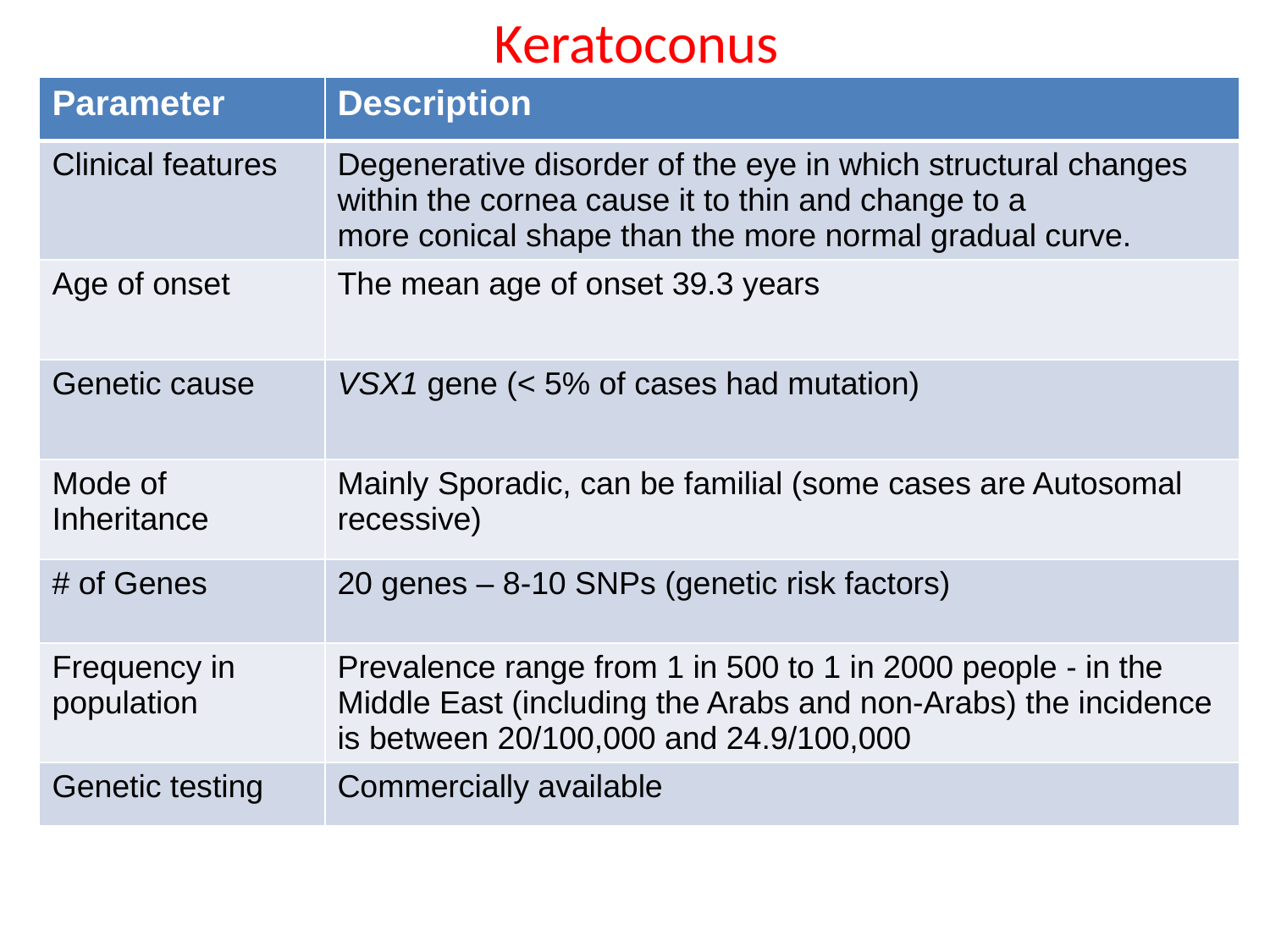

# Keratoconus
| Parameter | Description |
| --- | --- |
| Clinical features | Degenerative disorder of the eye in which structural changes within the cornea cause it to thin and change to a more conical shape than the more normal gradual curve. |
| Age of onset | The mean age of onset 39.3 years |
| Genetic cause | VSX1 gene (< 5% of cases had mutation) |
| Mode of Inheritance | Mainly Sporadic, can be familial (some cases are Autosomal recessive) |
| # of Genes | 20 genes – 8-10 SNPs (genetic risk factors) |
| Frequency in population | Prevalence range from 1 in 500 to 1 in 2000 people - in the Middle East (including the Arabs and non-Arabs) the incidence is between 20/100,000 and 24.9/100,000 |
| Genetic testing | Commercially available |